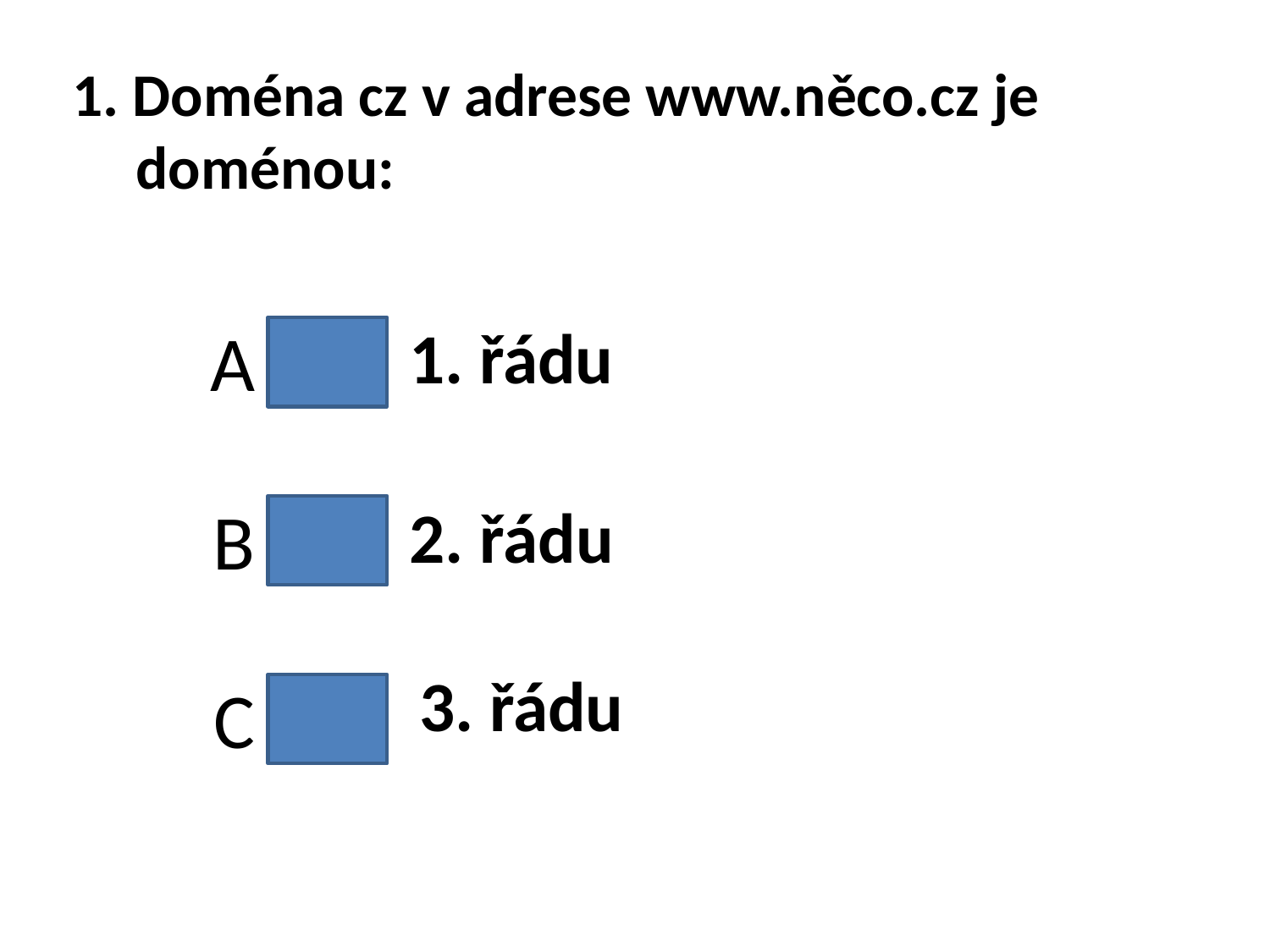

# 1. Doména cz v adrese www.něco.cz je doménou:
A
1. řádu

B
2. řádu

3. řádu
C